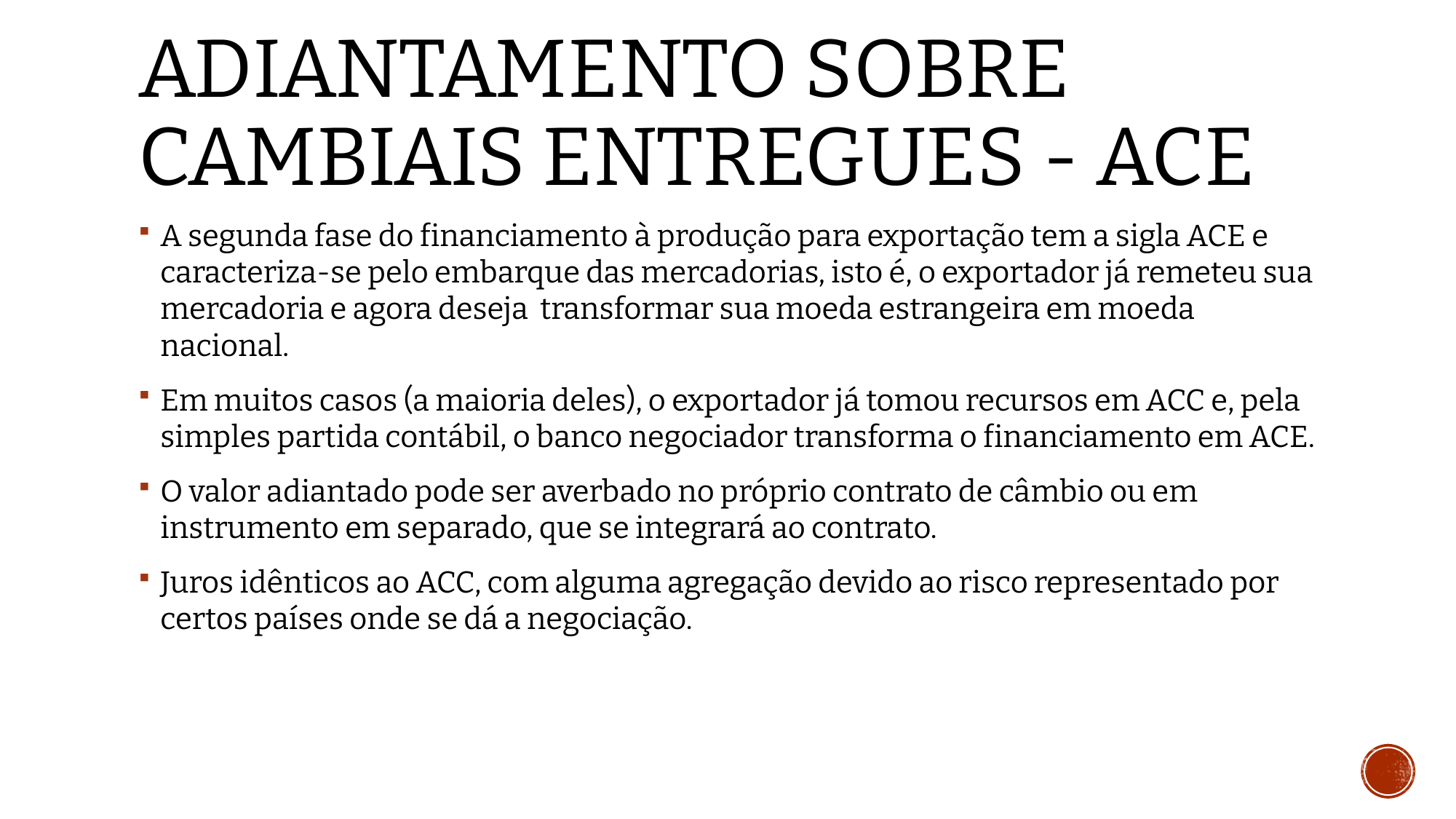

# Adiantamento sobre cambiais entregues - ACE
A segunda fase do financiamento à produção para exportação tem a sigla ACE e caracteriza-se pelo embarque das mercadorias, isto é, o exportador já remeteu sua mercadoria e agora deseja  transformar sua moeda estrangeira em moeda nacional.
Em muitos casos (a maioria deles), o exportador já tomou recursos em ACC e, pela simples partida contábil, o banco negociador transforma o financiamento em ACE.
O valor adiantado pode ser averbado no próprio contrato de câmbio ou em instrumento em separado, que se integrará ao contrato.
Juros idênticos ao ACC, com alguma agregação devido ao risco representado por certos países onde se dá a negociação.